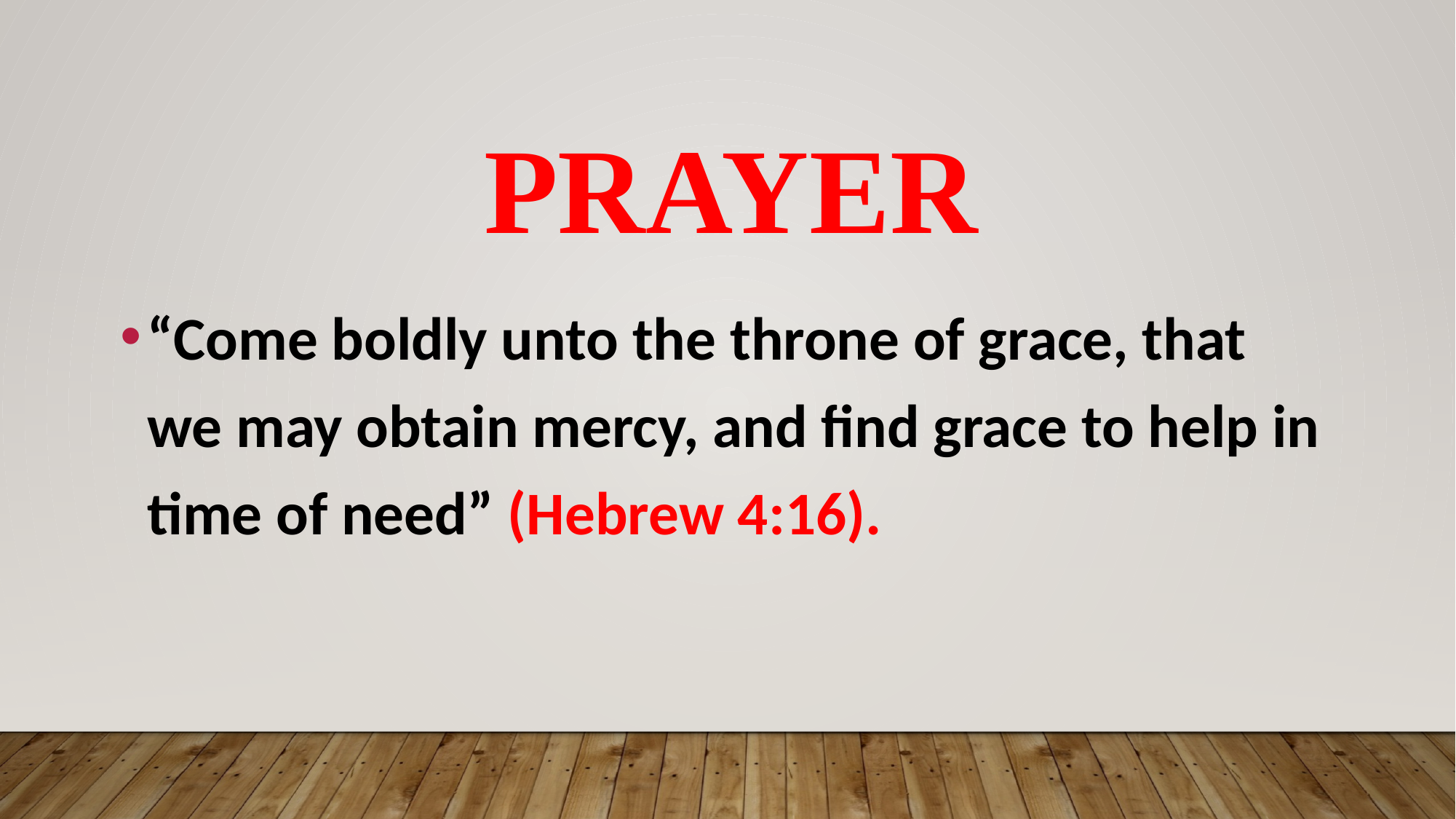

# prayer
“Come boldly unto the throne of grace, that we may obtain mercy, and find grace to help in time of need” (Hebrew 4:16).